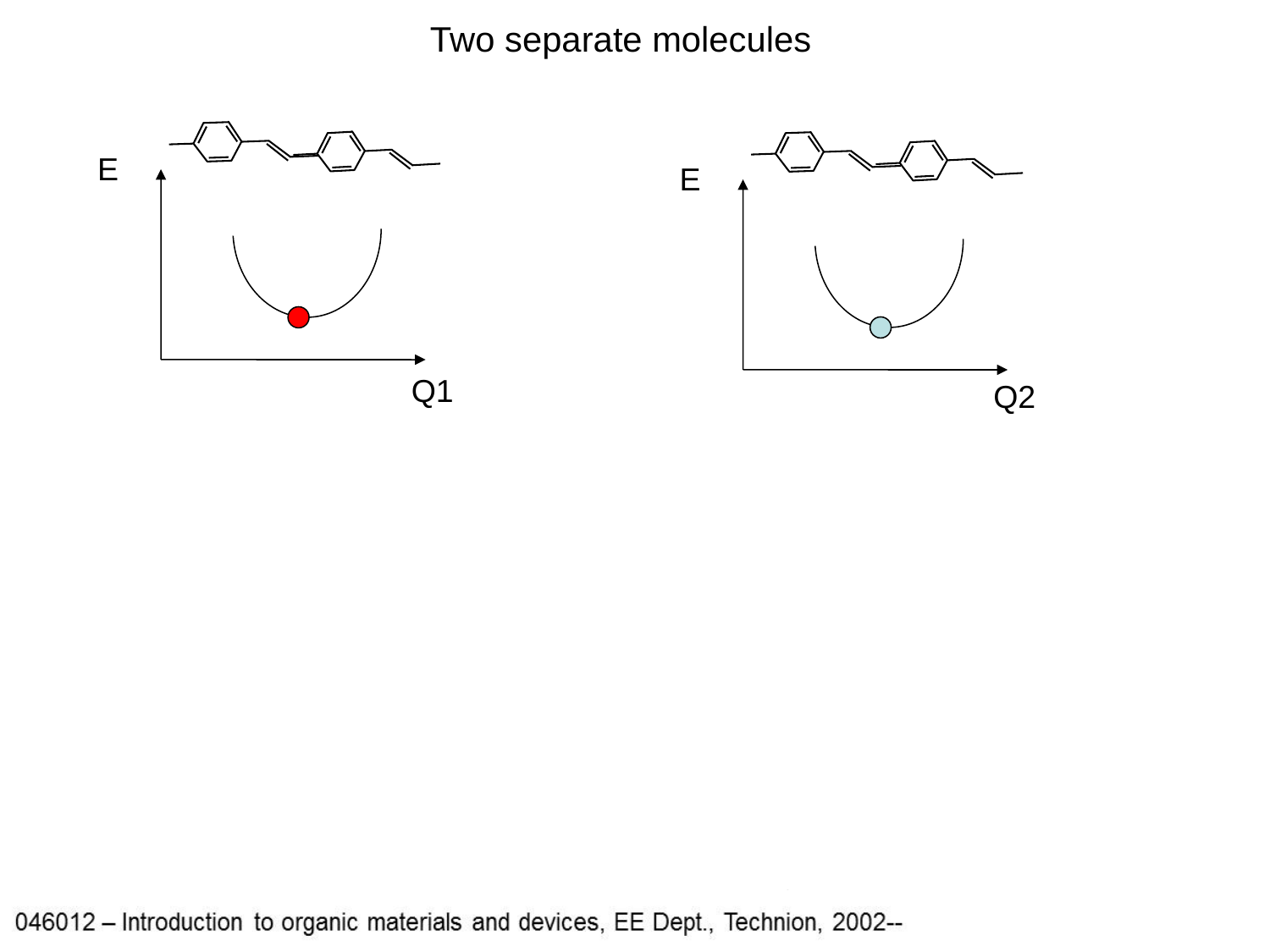

Two separate molecules

E
E

Q1

Q2
One reaction or system

E

Q*